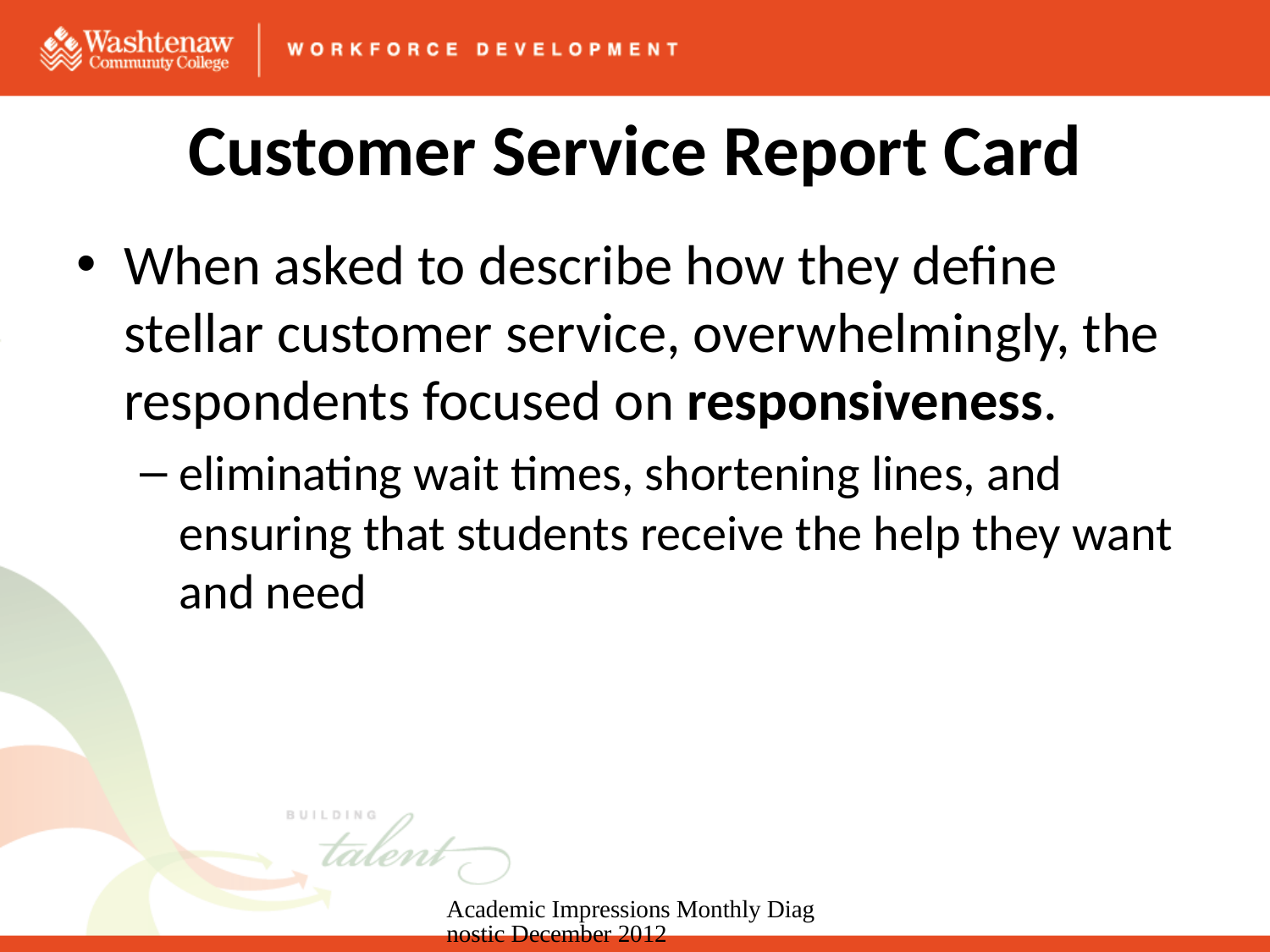

# Customer Service Report Card
When asked to describe how they define stellar customer service, overwhelmingly, the respondents focused on responsiveness.
eliminating wait times, shortening lines, and ensuring that students receive the help they want and need
Academic Impressions Monthly Diagnostic December 2012